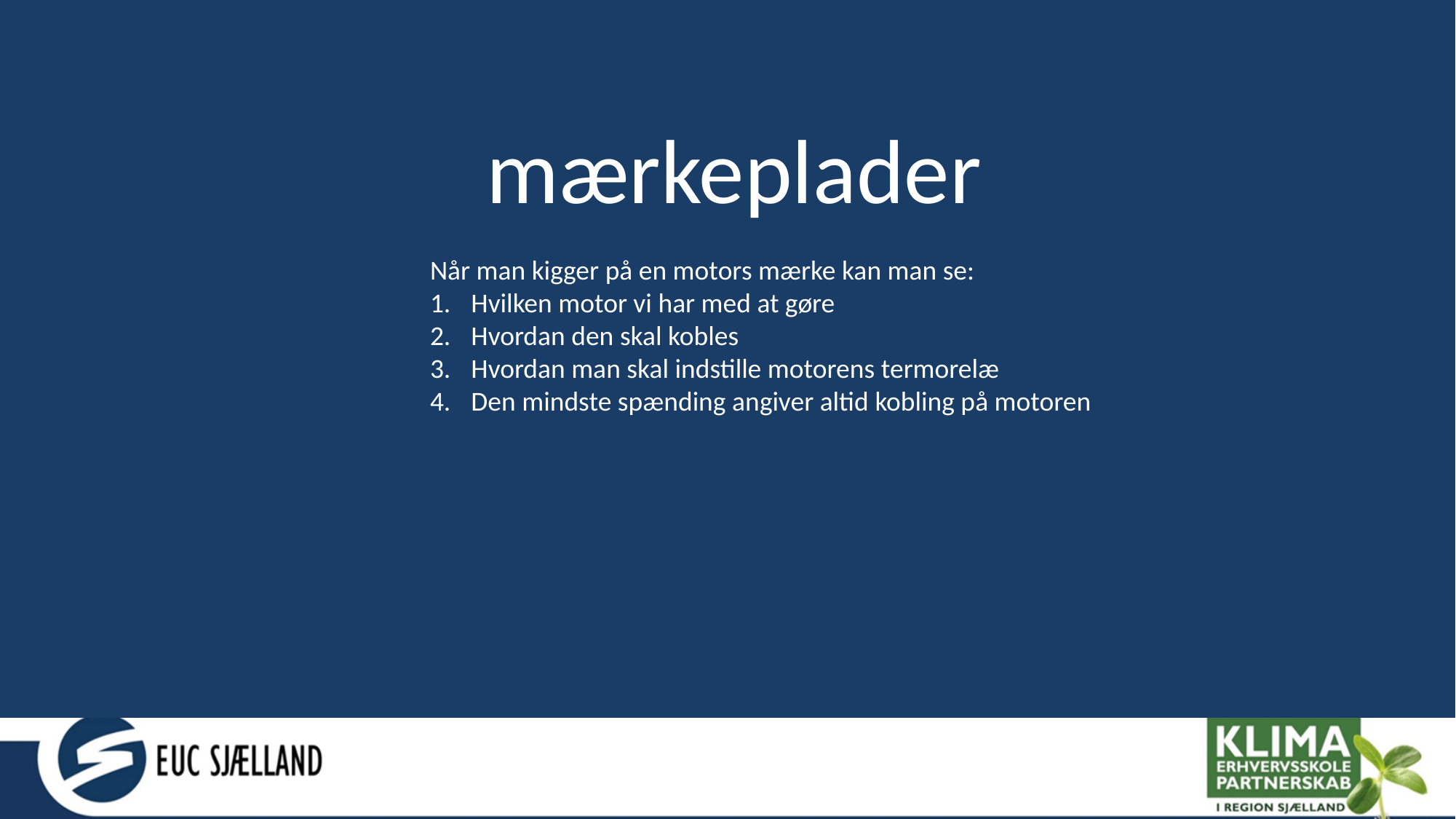

mærkeplader
Når man kigger på en motors mærke kan man se:
Hvilken motor vi har med at gøre
Hvordan den skal kobles
Hvordan man skal indstille motorens termorelæ
Den mindste spænding angiver altid kobling på motoren